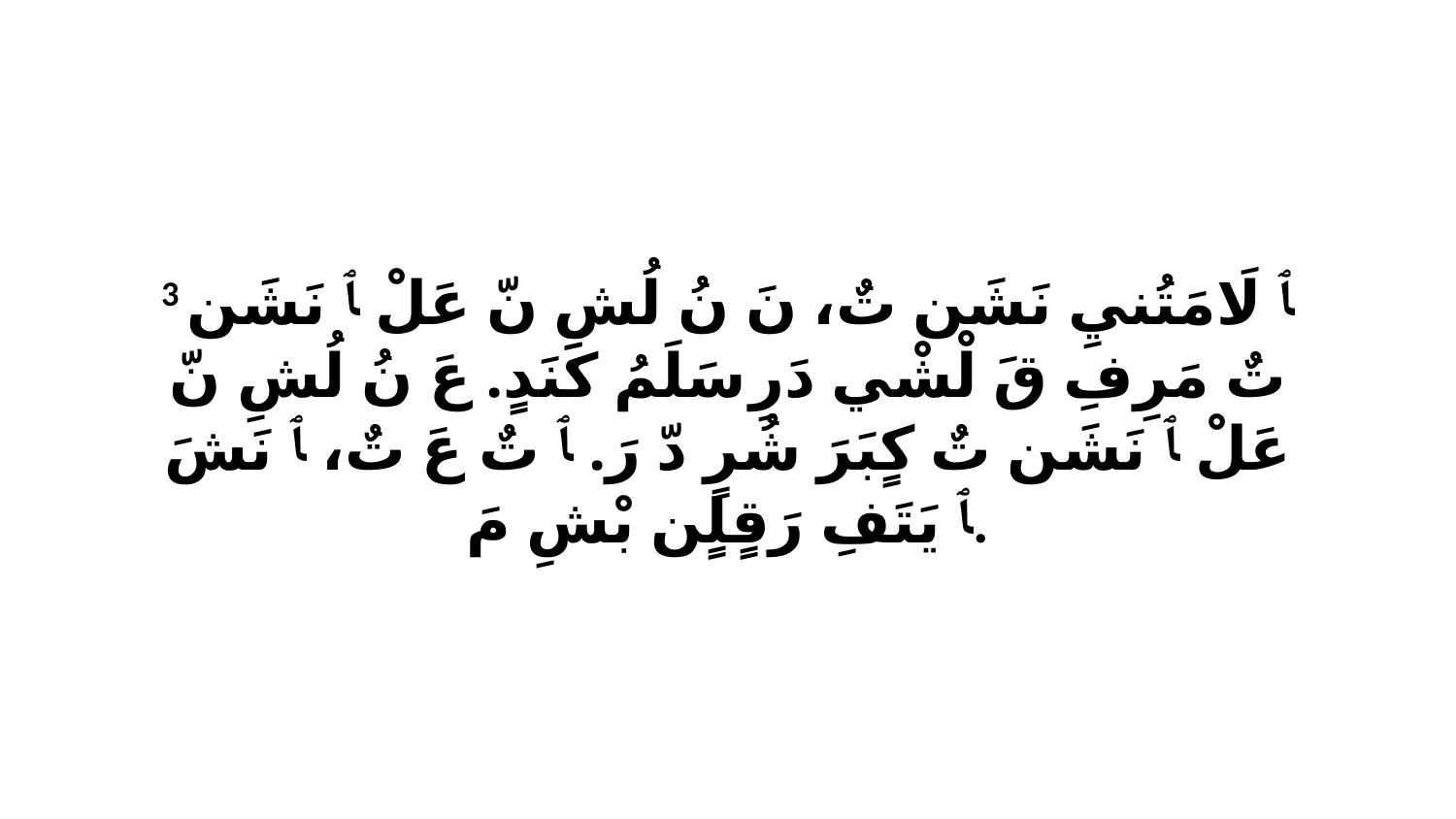

3 ﭑ لَامَتُنيِ نَشَن تٌ، نَ نُ لُشِ نّ عَلْ ﭑ نَشَن تٌ مَرِفِ قَ لْشْي دَرِ سَلَمُ كَنَدٍ. عَ نُ لُشِ نّ عَلْ ﭑ نَشَن تٌ كٍبَرَ شُرٍ دّ رَ. ﭑ تٌ عَ تٌ، ﭑ نَشَ ﭑ يَتَفِ رَقٍلٍن بْشِ مَ.